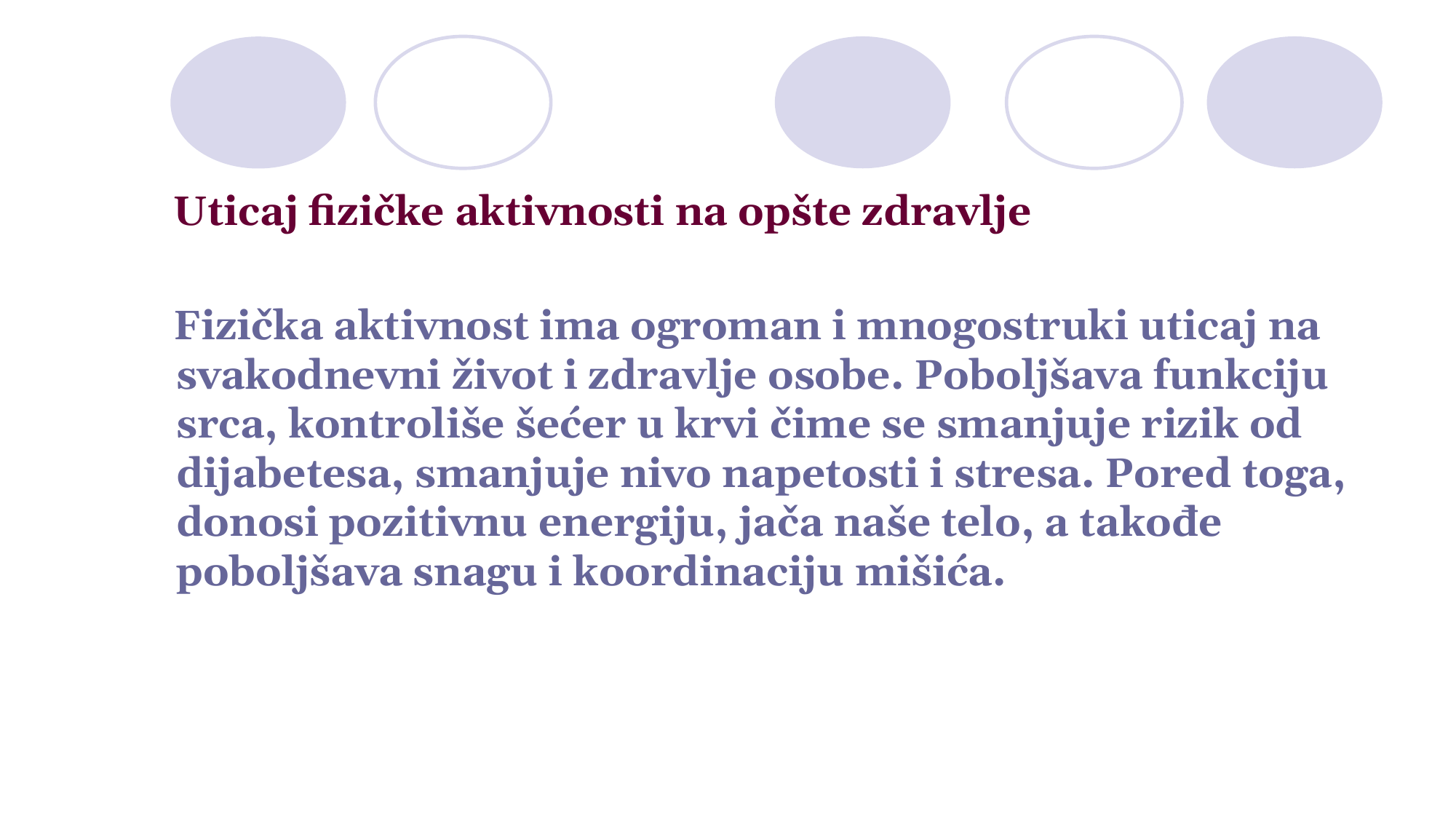

Uticaj fizičke aktivnosti na opšte zdravlje

   Fizička aktivnost ima ogroman i mnogostruki uticaj na svakodnevni život i zdravlje osobe. Poboljšava funkciju srca, kontroliše šećer u krvi čime se smanjuje rizik od dijabetesa, smanjuje nivo napetosti i stresa. Pored toga, donosi pozitivnu energiju, jača naše telo, a takođe poboljšava snagu i koordinaciju mišića.